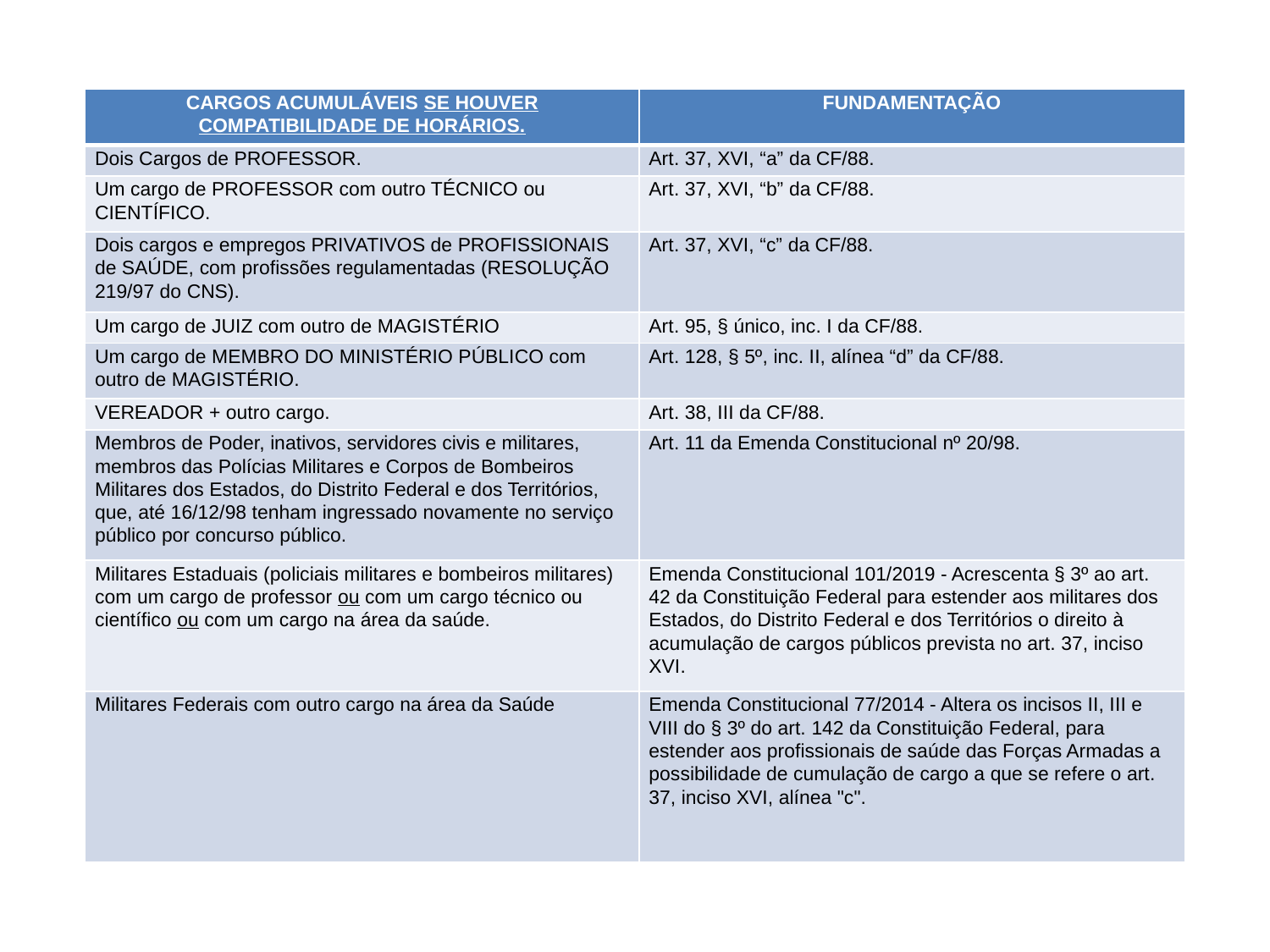

| CARGOS ACUMULÁVEIS SE HOUVER COMPATIBILIDADE DE HORÁRIOS. | FUNDAMENTAÇÃO |
| --- | --- |
| Dois Cargos de PROFESSOR. | Art. 37, XVI, “a” da CF/88. |
| Um cargo de PROFESSOR com outro TÉCNICO ou CIENTÍFICO. | Art. 37, XVI, “b” da CF/88. |
| Dois cargos e empregos PRIVATIVOS de PROFISSIONAIS de SAÚDE, com profissões regulamentadas (RESOLUÇÃO 219/97 do CNS). | Art. 37, XVI, “c” da CF/88. |
| Um cargo de JUIZ com outro de MAGISTÉRIO | Art. 95, § único, inc. I da CF/88. |
| Um cargo de MEMBRO DO MINISTÉRIO PÚBLICO com outro de MAGISTÉRIO. | Art. 128, § 5º, inc. II, alínea “d” da CF/88. |
| VEREADOR + outro cargo. | Art. 38, III da CF/88. |
| Membros de Poder, inativos, servidores civis e militares, membros das Polícias Militares e Corpos de Bombeiros Militares dos Estados, do Distrito Federal e dos Territórios, que, até 16/12/98 tenham ingressado novamente no serviço público por concurso público. | Art. 11 da Emenda Constitucional nº 20/98. |
| Militares Estaduais (policiais militares e bombeiros militares) com um cargo de professor ou com um cargo técnico ou científico ou com um cargo na área da saúde. | Emenda Constitucional 101/2019 - Acrescenta § 3º ao art. 42 da Constituição Federal para estender aos militares dos Estados, do Distrito Federal e dos Territórios o direito à acumulação de cargos públicos prevista no art. 37, inciso XVI. |
| Militares Federais com outro cargo na área da Saúde | Emenda Constitucional 77/2014 - Altera os incisos II, III e VIII do § 3º do art. 142 da Constituição Federal, para estender aos profissionais de saúde das Forças Armadas a possibilidade de cumulação de cargo a que se refere o art. 37, inciso XVI, alínea "c". |